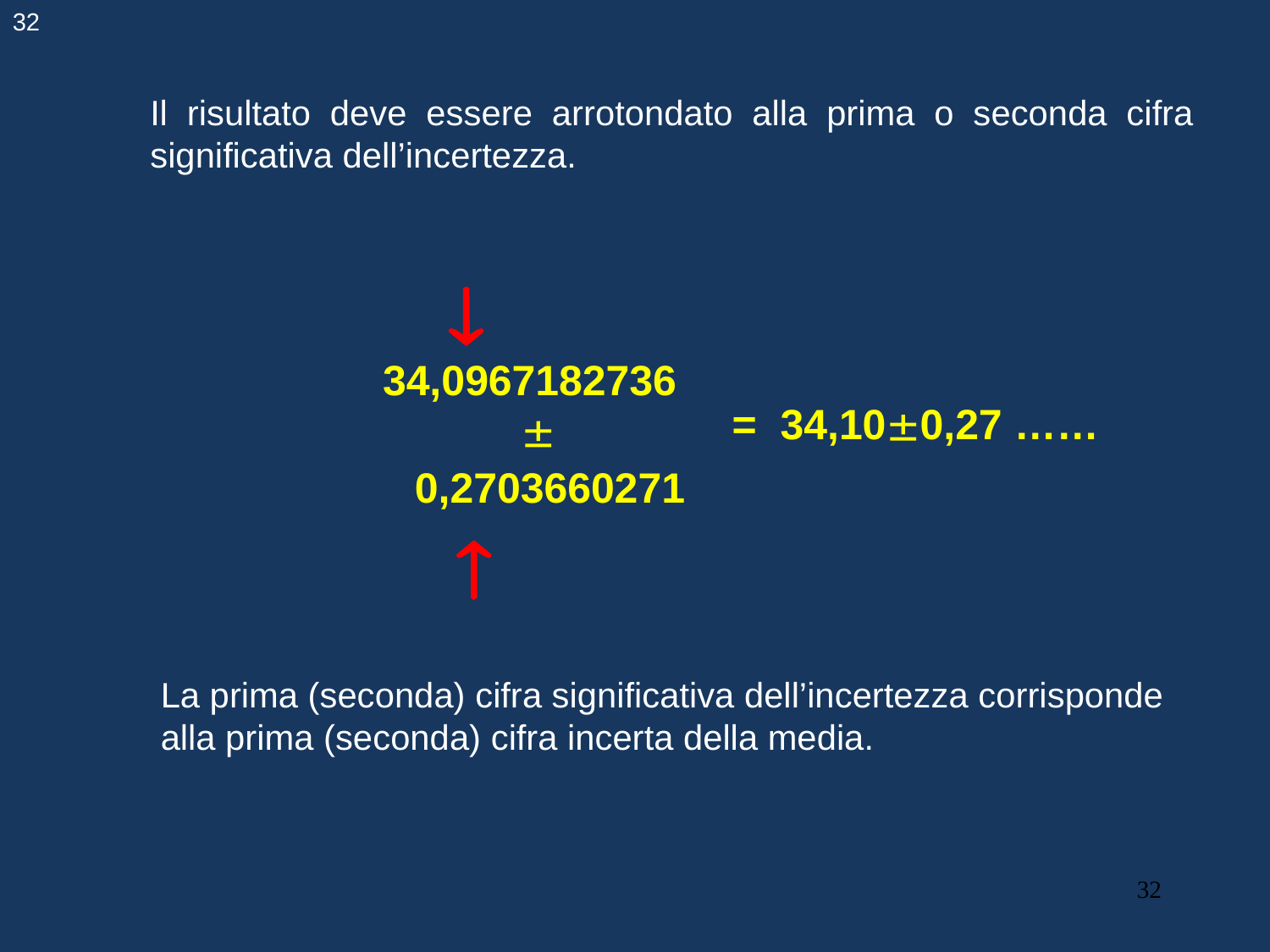

32
Il risultato deve essere arrotondato alla prima o seconda cifra significativa dell’incertezza.
↓
		 		34,0967182736
      ±
        0,2703660271
=  34,10±0,27 ……
↑
La prima (seconda) cifra significativa dell’incertezza corrisponde alla prima (seconda) cifra incerta della media.
32